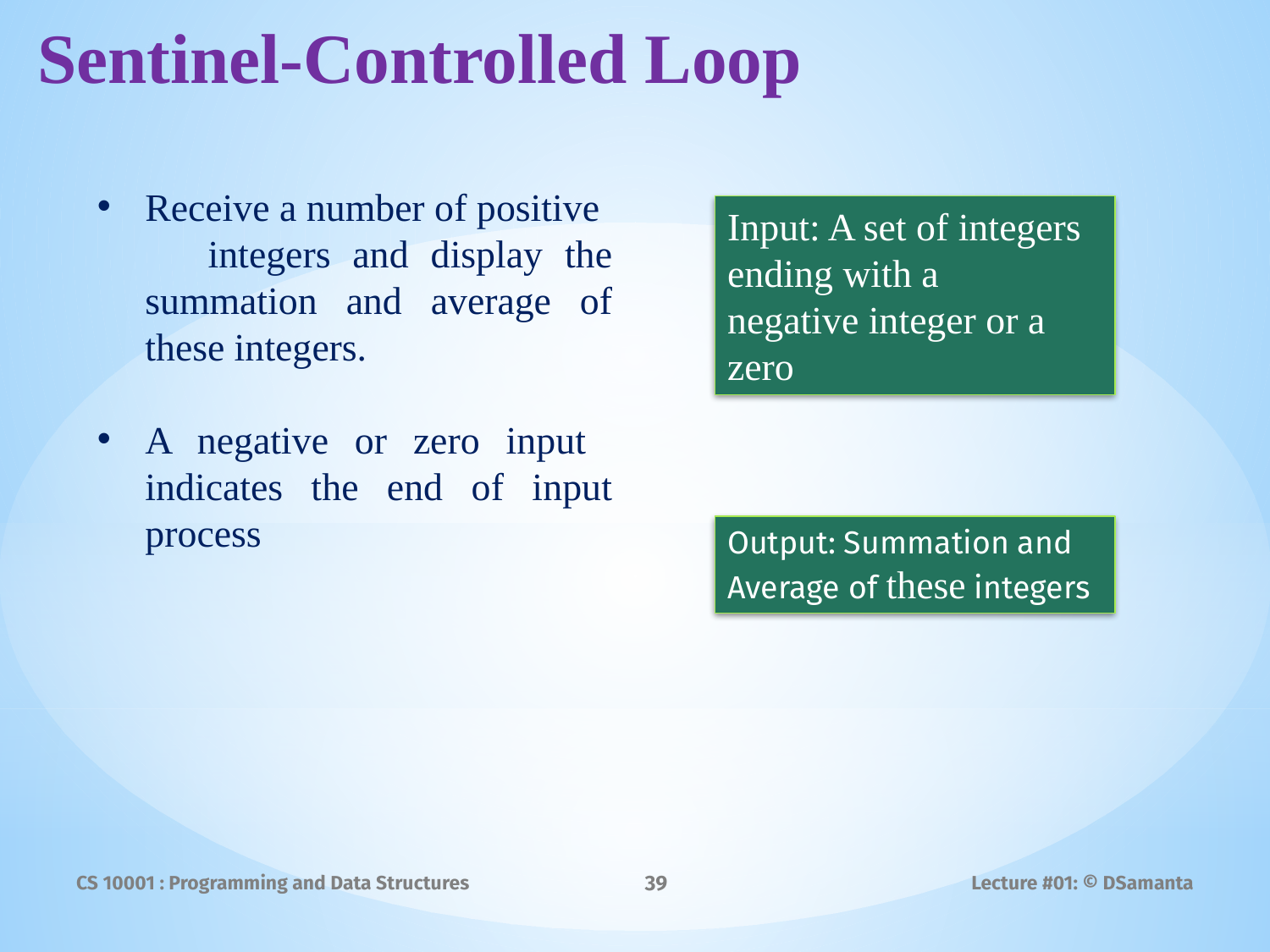

# Sentinel-Controlled Loop
Receive a number of positive
     integers and display the summation and average of these integers.

A negative or zero input  indicates the end of input process
Input: A set of integers
ending with a
negative integer or a zero
Output: Summation and
Average of these integers
CS 10001 : Programming and Data Structures
39
Lecture #01: © DSamanta